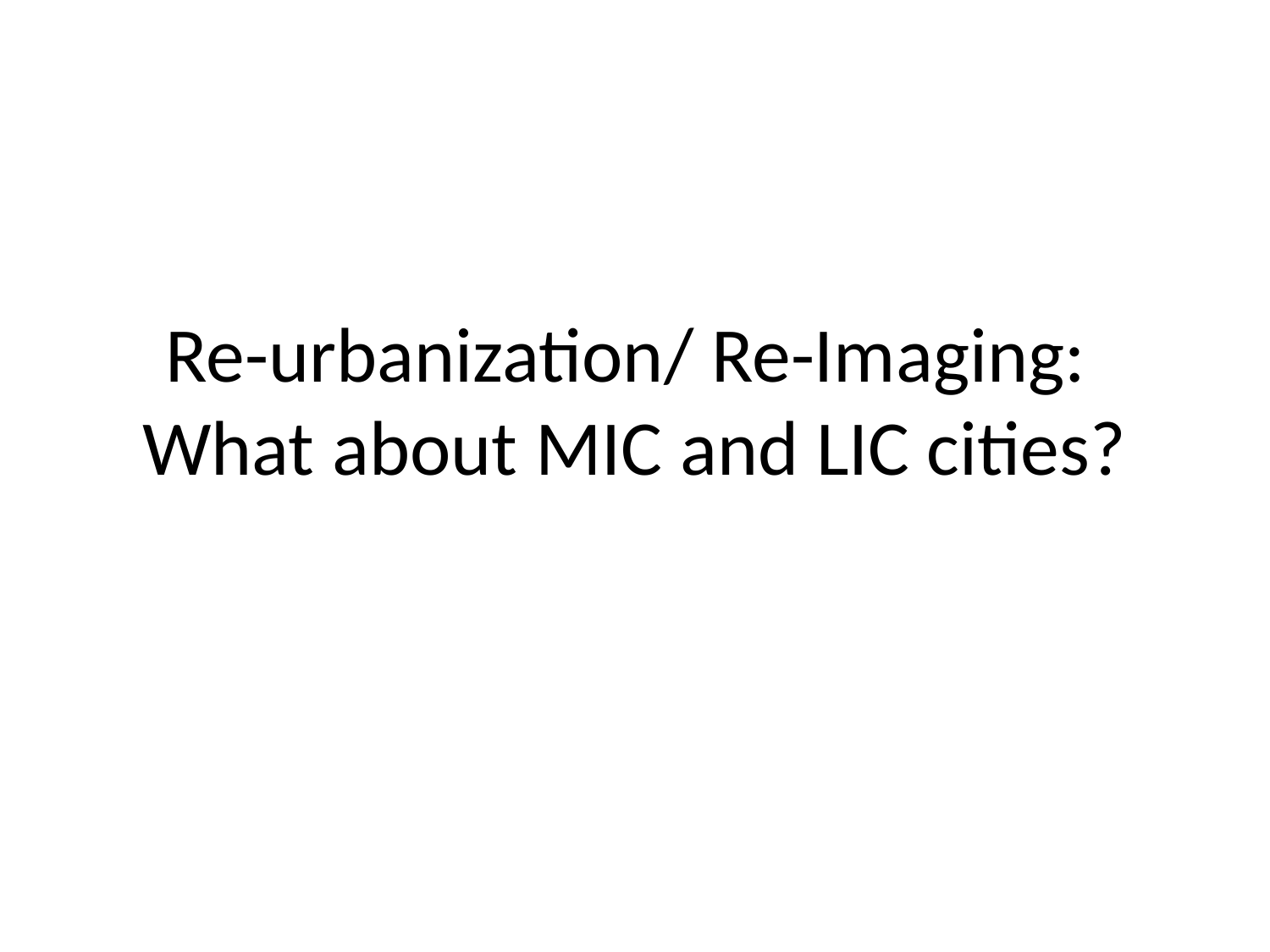

# Re-urbanization/ Re-Imaging: What about MIC and LIC cities?